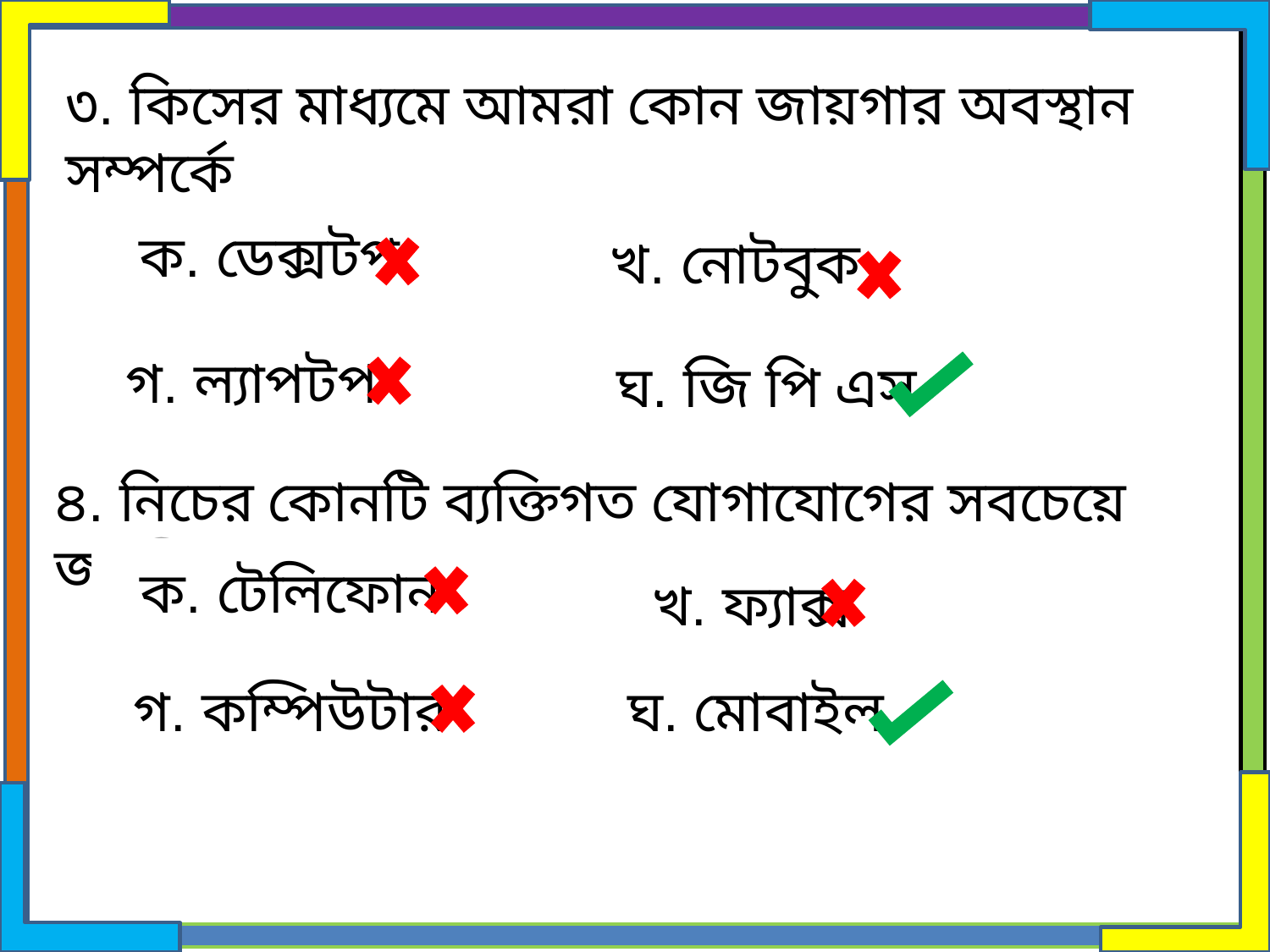

৩. কিসের মাধ্যমে আমরা কোন জায়গার অবস্থান সম্পর্কে
     জানতে পারি?
ক. ডেক্সটপ
 খ. নোটবুক

গ. ল্যাপটপ
ঘ. জি পি এস

৪. নিচের কোনটি ব্যক্তিগত যোগাযোগের সবচেয়ে জনপ্রিয় মাধ্যম?
ক. টেলিফোন
খ. ফ্যাক্স

গ. কম্পিউটার
ঘ. মোবাইল